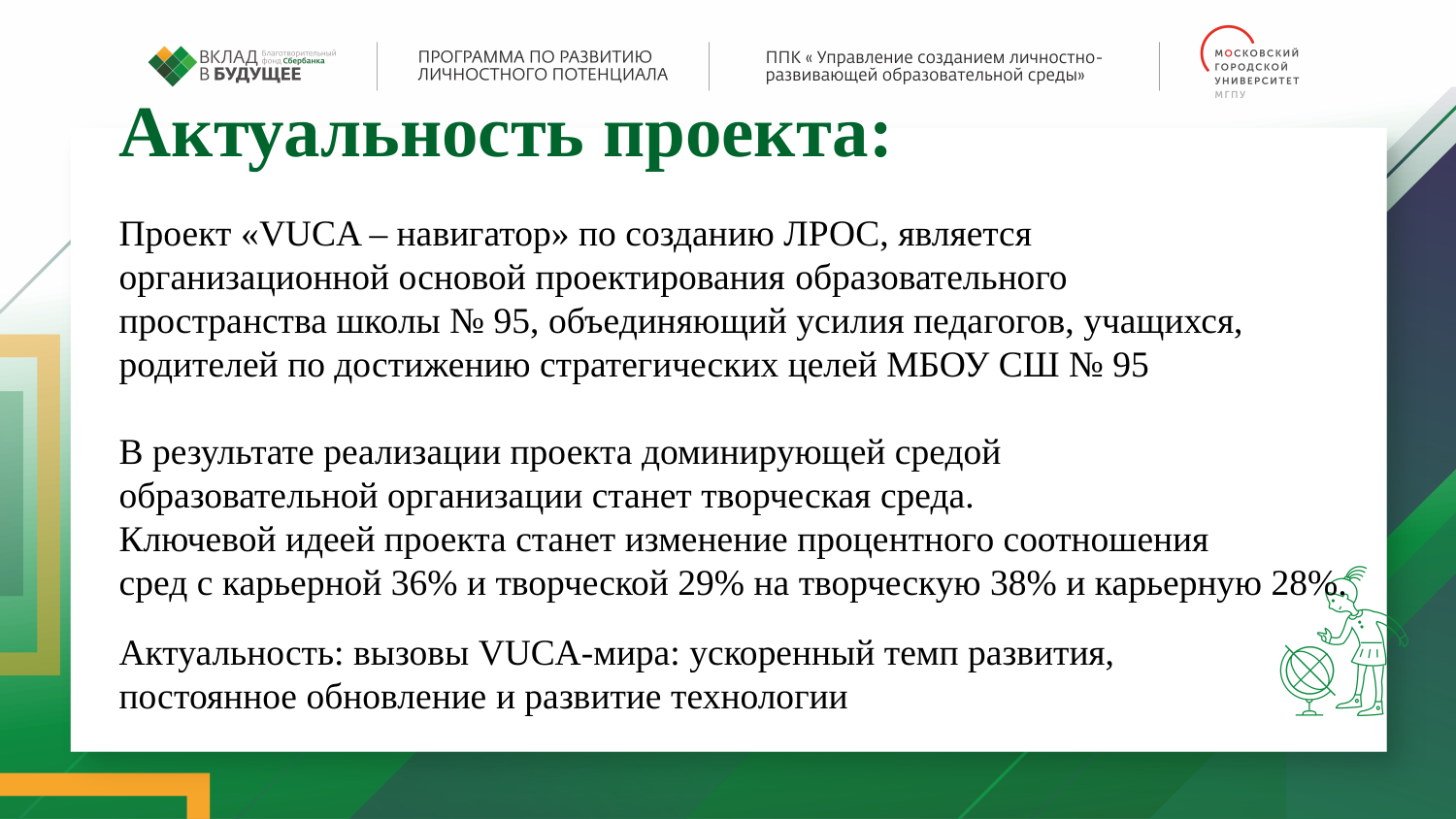

Актуальность проекта:

Проект «VUCA – навигатор» по созданию ЛРОС, является
организационной основой проектирования образовательного
пространства школы № 95, объединяющий усилия педагогов, учащихся,
родителей по достижению стратегических целей МБОУ СШ № 95

В результате реализации проекта доминирующей средой
образовательной организации станет творческая среда.
Ключевой идеей проекта станет изменение процентного соотношения
сред с карьерной 36% и творческой 29% на творческую 38% и карьерную 28%.

Актуальность: вызовы VUCA-мира: ускоренный темп развития,
постоянное обновление и развитие технологии